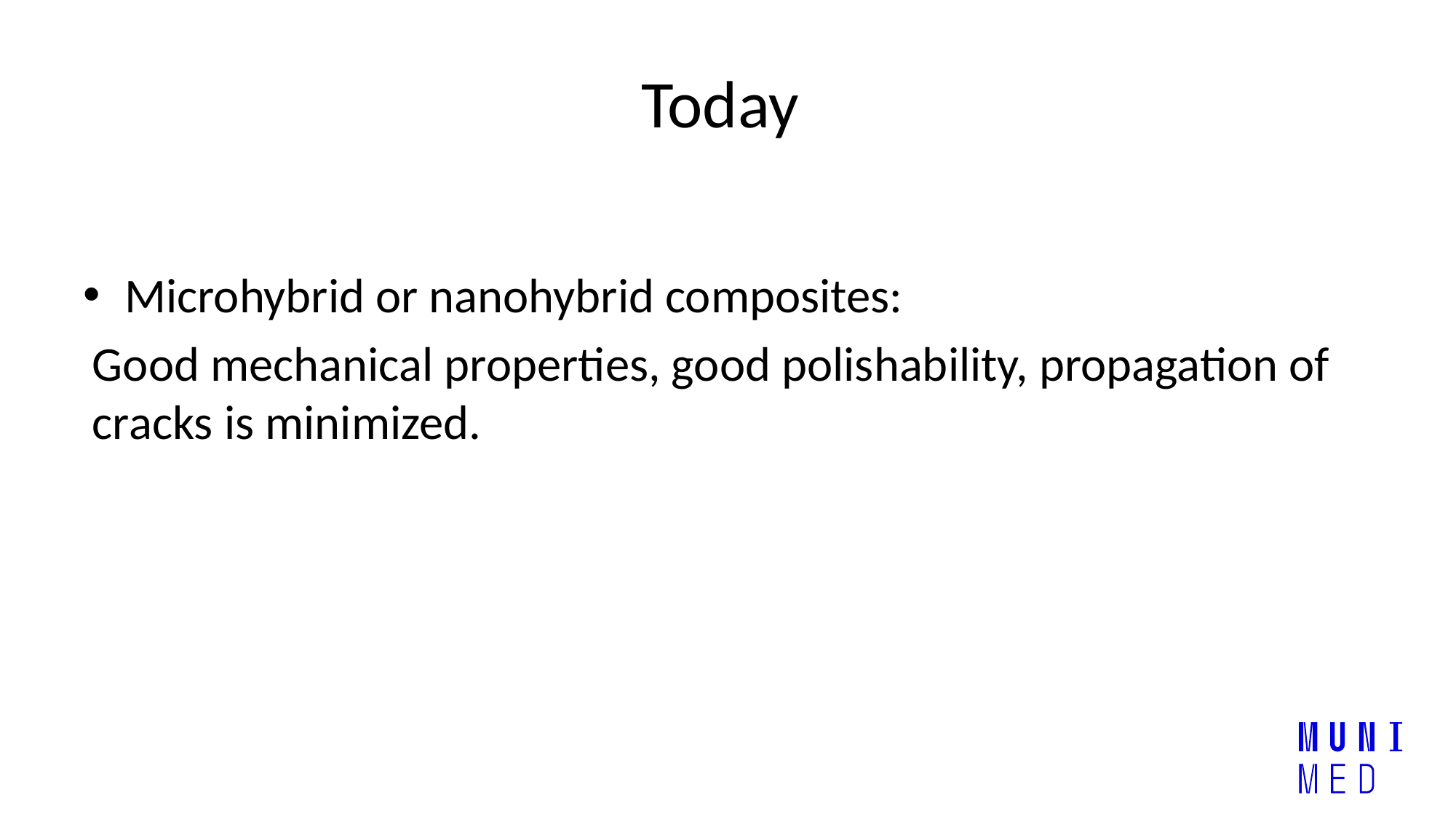

# Today

Microhybrid or nanohybrid composites:
Good mechanical properties, good polishability, propagation of cracks is minimized.